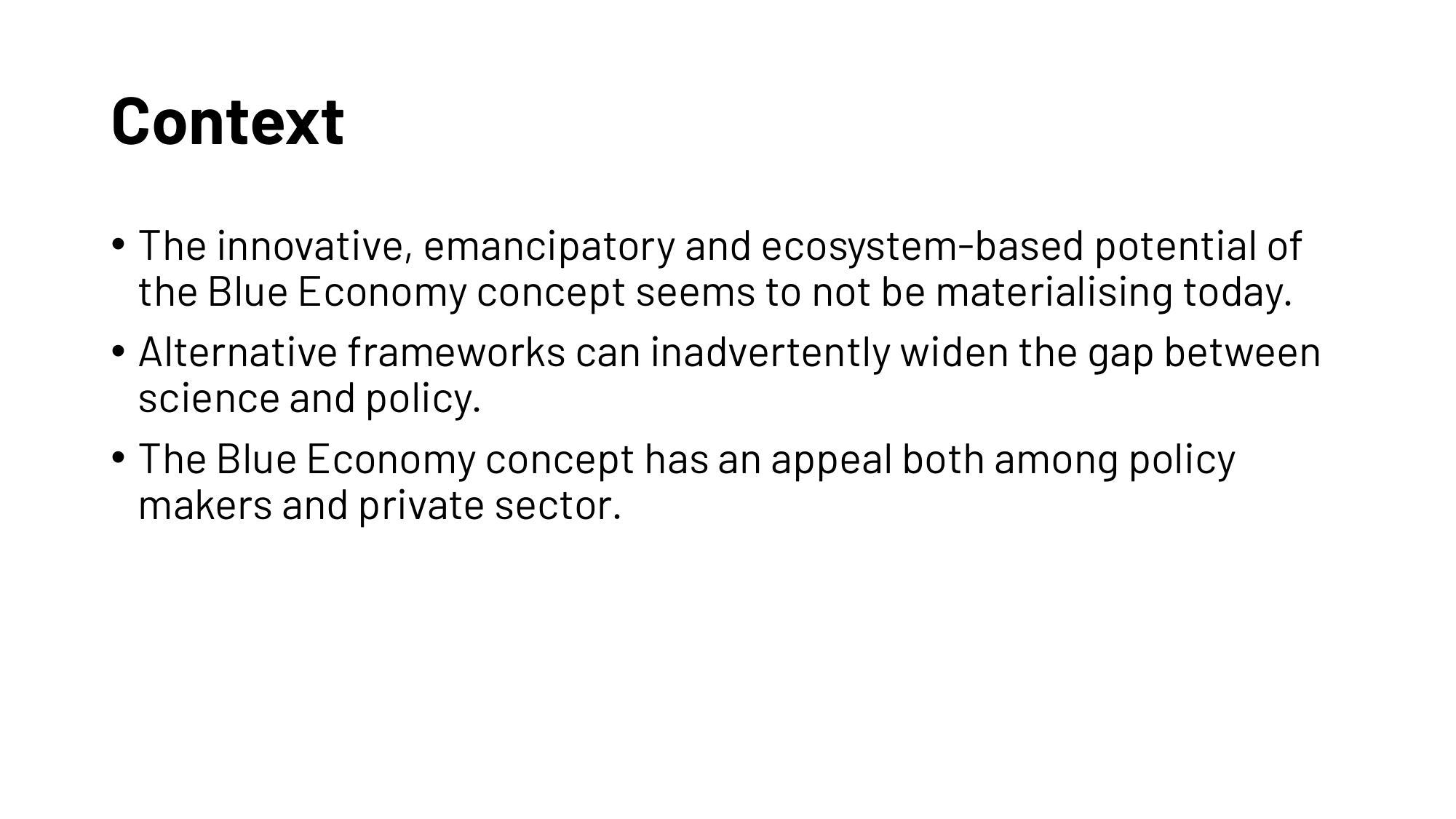

# Context
The innovative, emancipatory and ecosystem-based potential of the Blue Economy concept seems to not be materialising today.
Alternative frameworks can inadvertently widen the gap between science and policy.
The Blue Economy concept has an appeal both among policy makers and private sector.